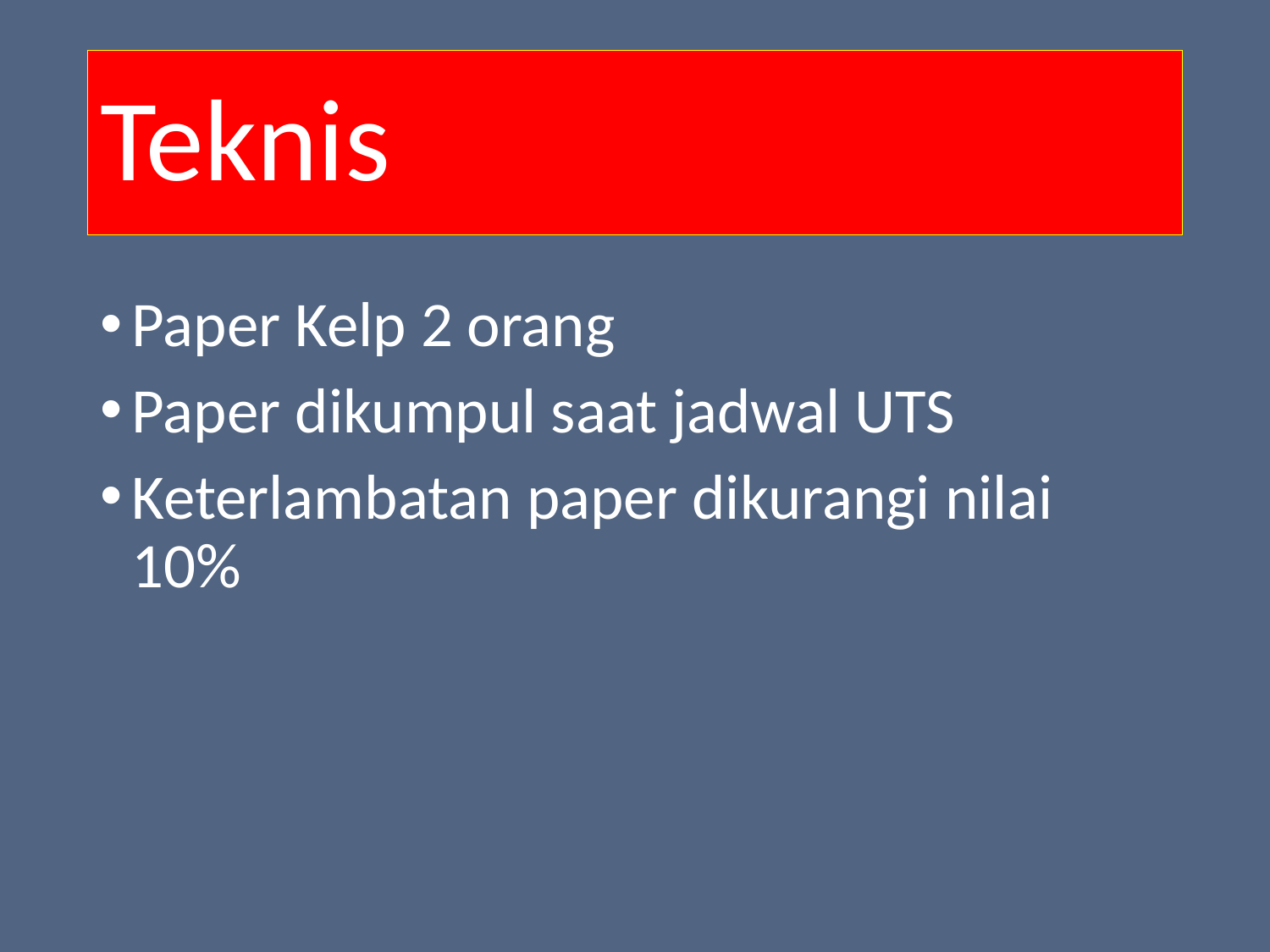

# Teknis
Paper Kelp 2 orang
Paper dikumpul saat jadwal UTS
Keterlambatan paper dikurangi nilai 10%